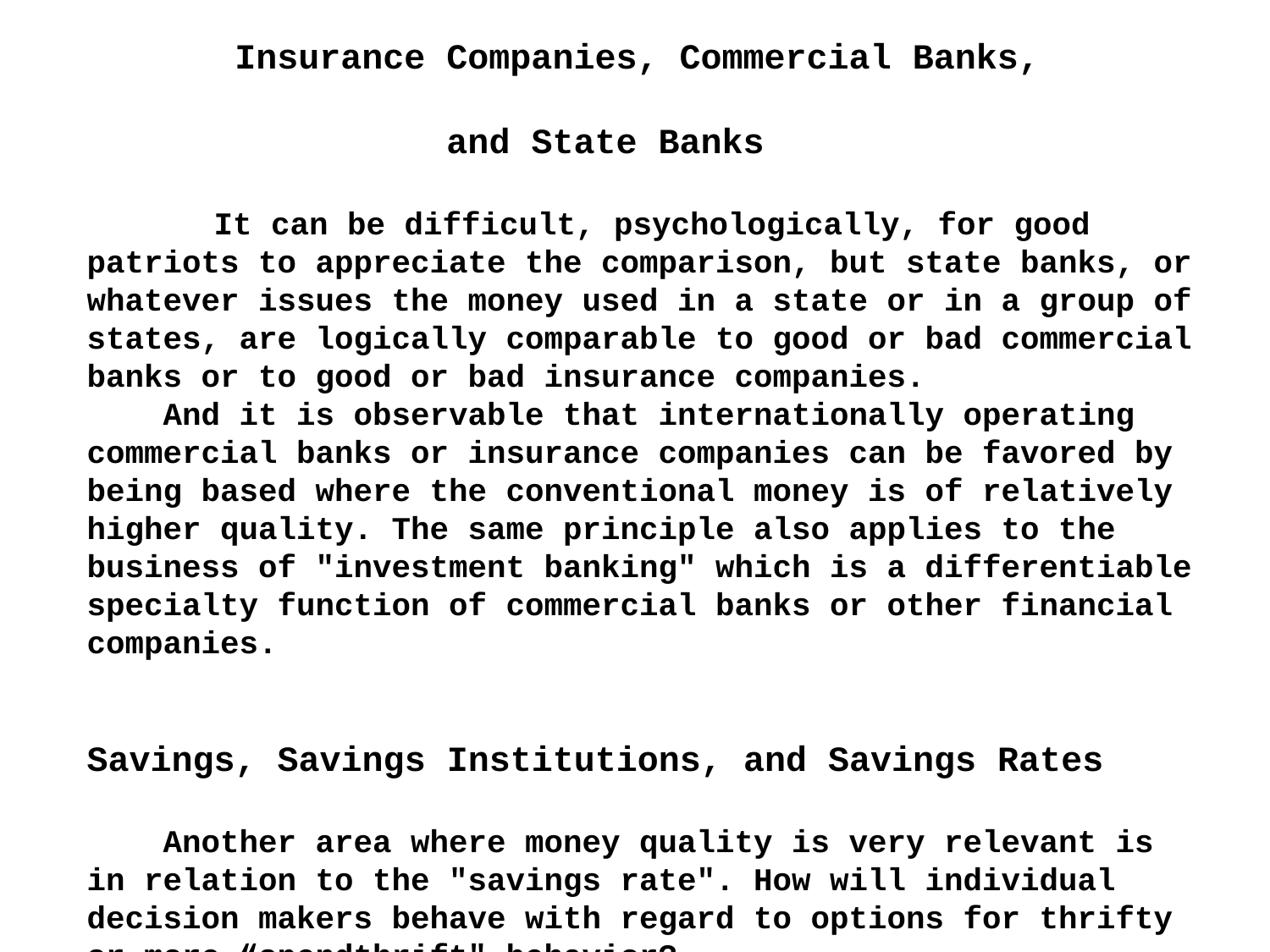

Insurance Companies, Commercial Banks,
                 and State Banks

	It can be difficult, psychologically, for good patriots to appreciate the comparison, but state banks, or whatever issues the money used in a state or in a group of states, are logically comparable to good or bad commercial banks or to good or bad insurance companies.
    And it is observable that internationally operating commercial banks or insurance companies can be favored by being based where the conventional money is of relatively higher quality. The same principle also applies to the business of "investment banking" which is a differentiable specialty function of commercial banks or other financial companies.

Savings, Savings Institutions, and Savings Rates

    Another area where money quality is very relevant is in relation to the "savings rate". How will individual decision makers behave with regard to options for thrifty or more “spendthrift" behavior?